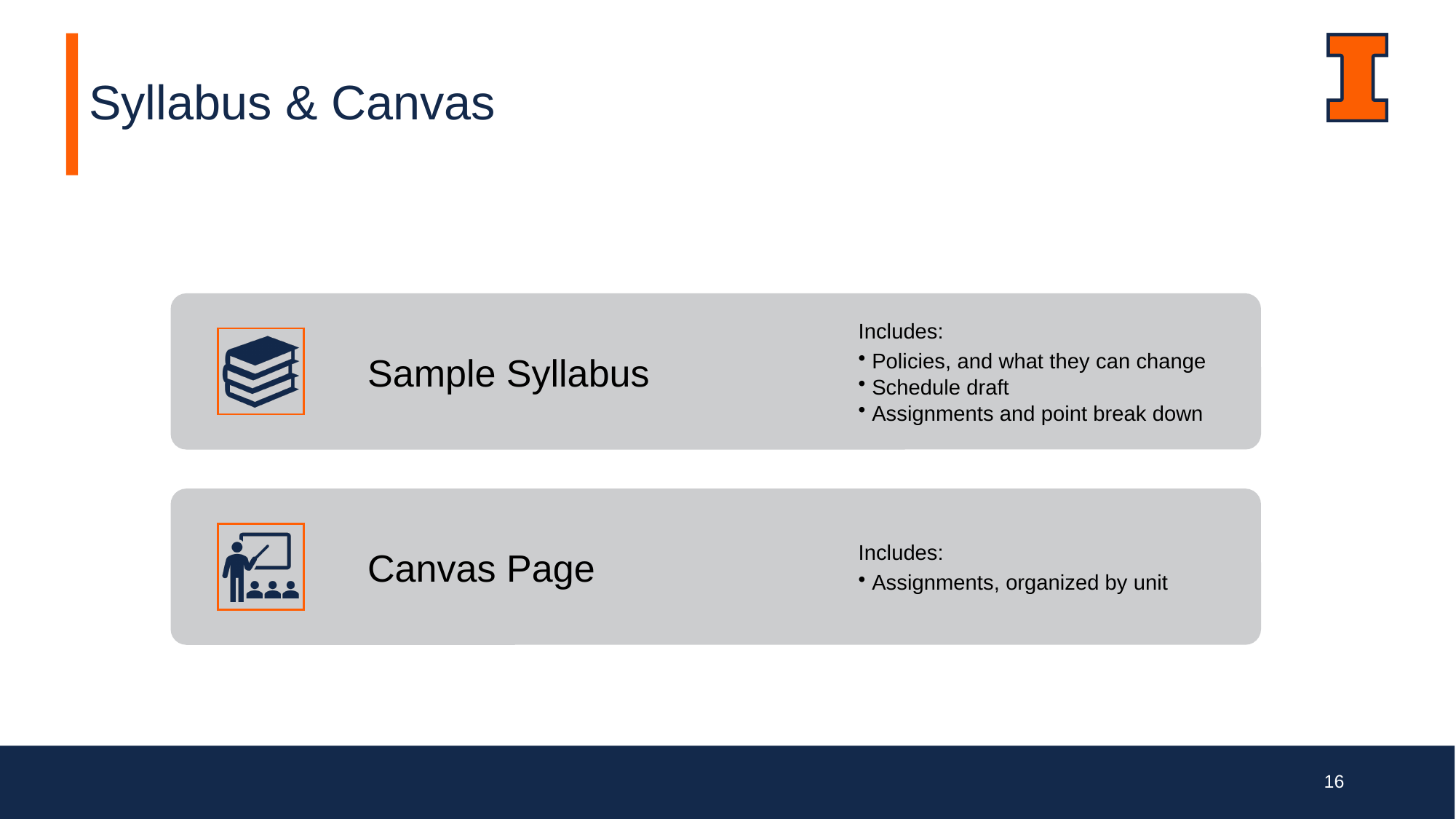

# Syllabus & Canvas
Sample Syllabus
Includes:
Policies, and what they can change
Schedule draft
Assignments and point break down
Canvas Page
Includes:
Assignments, organized by unit
16